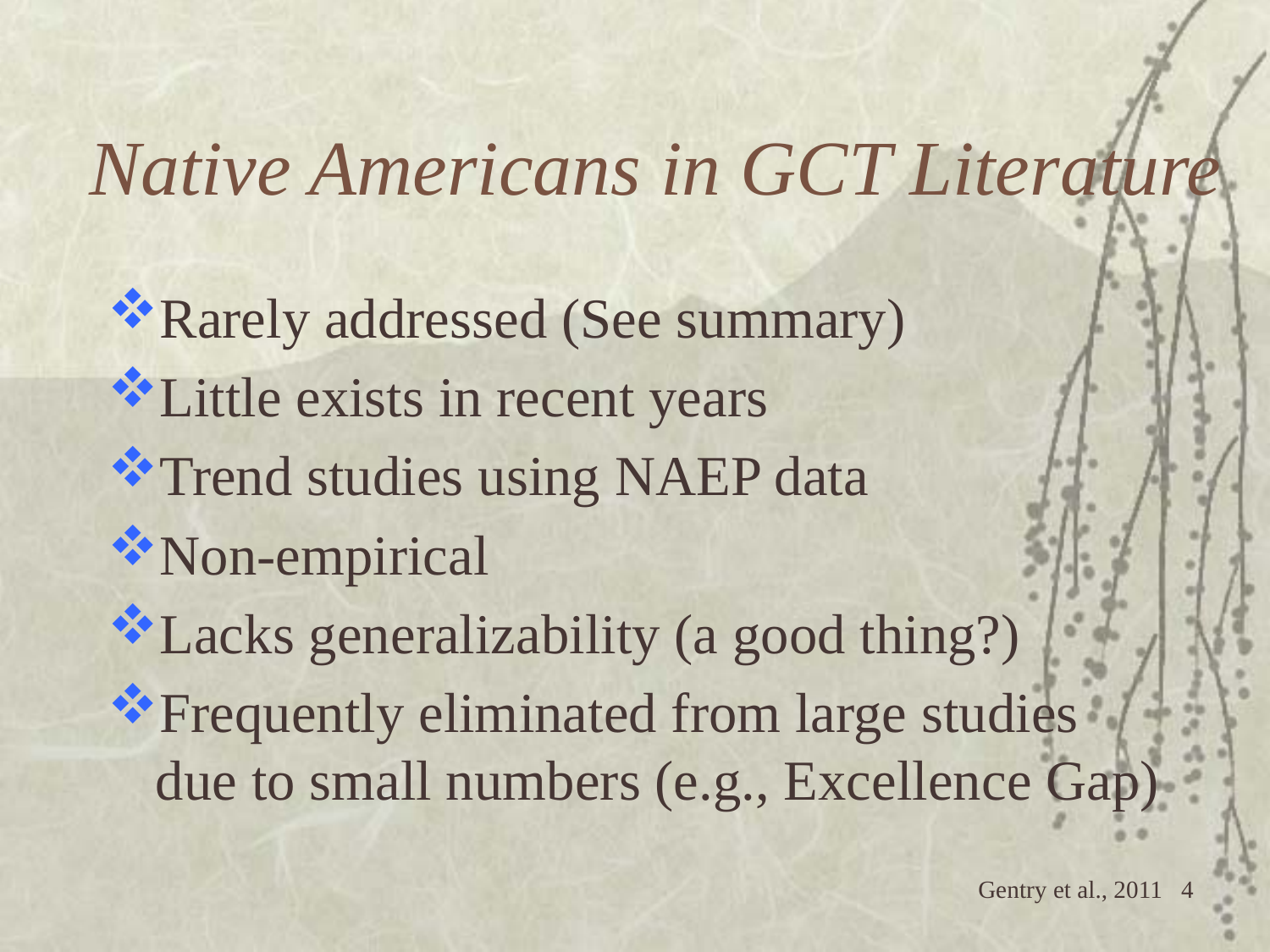

# Native Americans in GCT Literature
Rarely addressed (See summary)
Little exists in recent years
Trend studies using NAEP data
Non-empirical
Lacks generalizability (a good thing?)
Frequently eliminated from large studies due to small numbers (e.g., Excellence Gap)
 Gentry et al., 2011   4